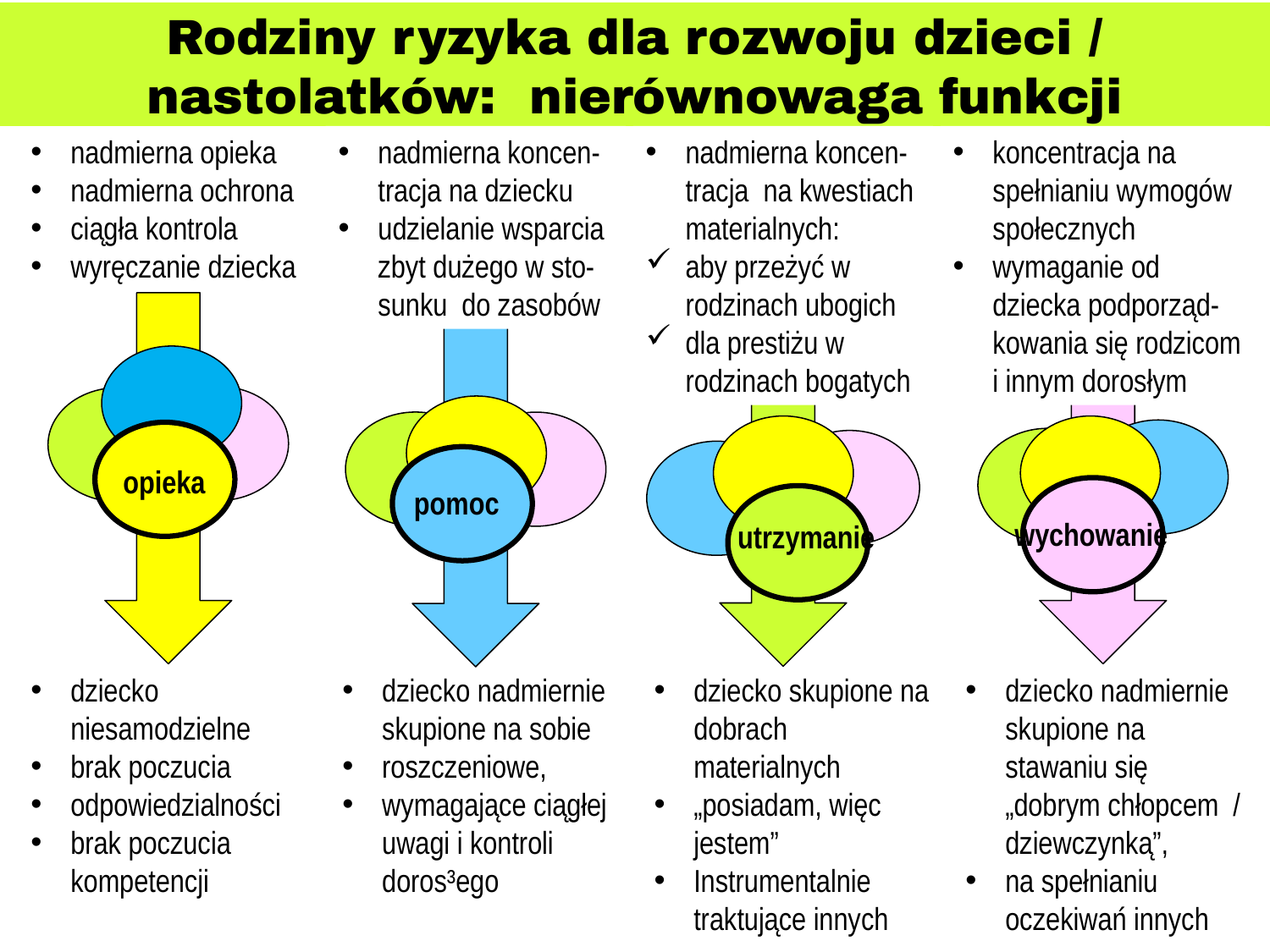

# Rodziny ryzyka dla rozwoju dzieci / nastolatków:  nierównowaga funkcji
nadmierna opieka
nadmierna ochrona
ciągła kontrola
wyręczanie dziecka
nadmierna koncen-tracja na dziecku
udzielanie wsparcia zbyt dużego w sto-sunku  do zasobów
nadmierna koncen-tracja  na kwestiach materialnych:
aby przeżyć w rodzinach ubogich
dla prestiżu w rodzinach bogatych
koncentracja na spełnianiu wymogów społecznych
wymaganie od dziecka podporząd-kowania się rodzicom i innym dorosłym

opieka

pomoc

utrzymanie

wychowanie
dziecko niesamodzielne
brak poczucia
odpowiedzialności
brak poczucia kompetencji
dziecko nadmiernie skupione na sobie
roszczeniowe,
wymagające ciągłej uwagi i kontroli doros³ego
dziecko skupione na dobrach materialnych
„posiadam, więc jestem”
Instrumentalnie traktujące innych
dziecko nadmiernie skupione na stawaniu się „dobrym chłopcem  / dziewczynką”,
na spełnianiu oczekiwań innych